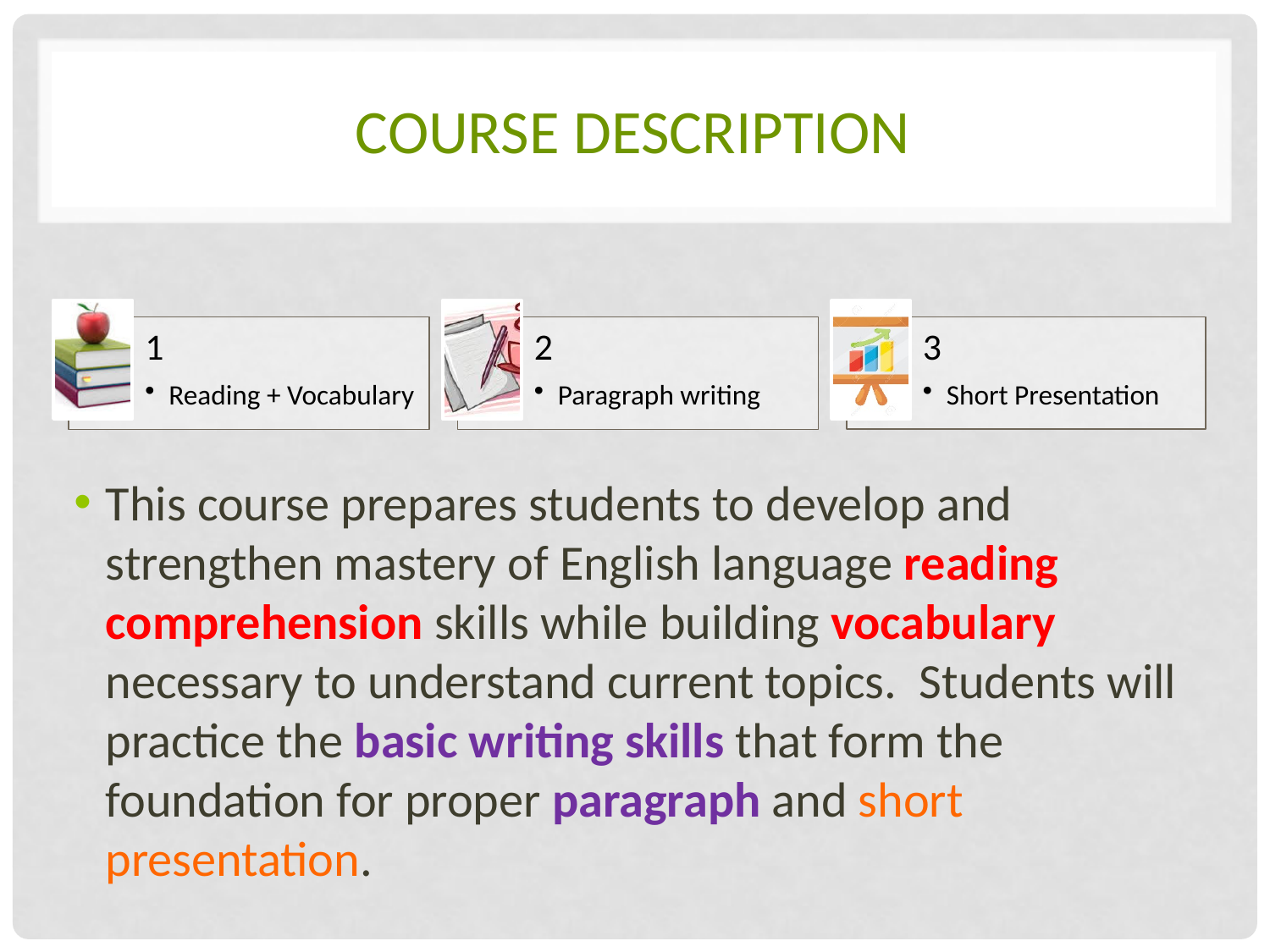

# Course Description
1
Reading + Vocabulary
2
Paragraph writing
3
Short Presentation
This course prepares students to develop and strengthen mastery of English language reading comprehension skills while building vocabulary necessary to understand current topics.  Students will practice the basic writing skills that form the foundation for proper paragraph and short presentation.